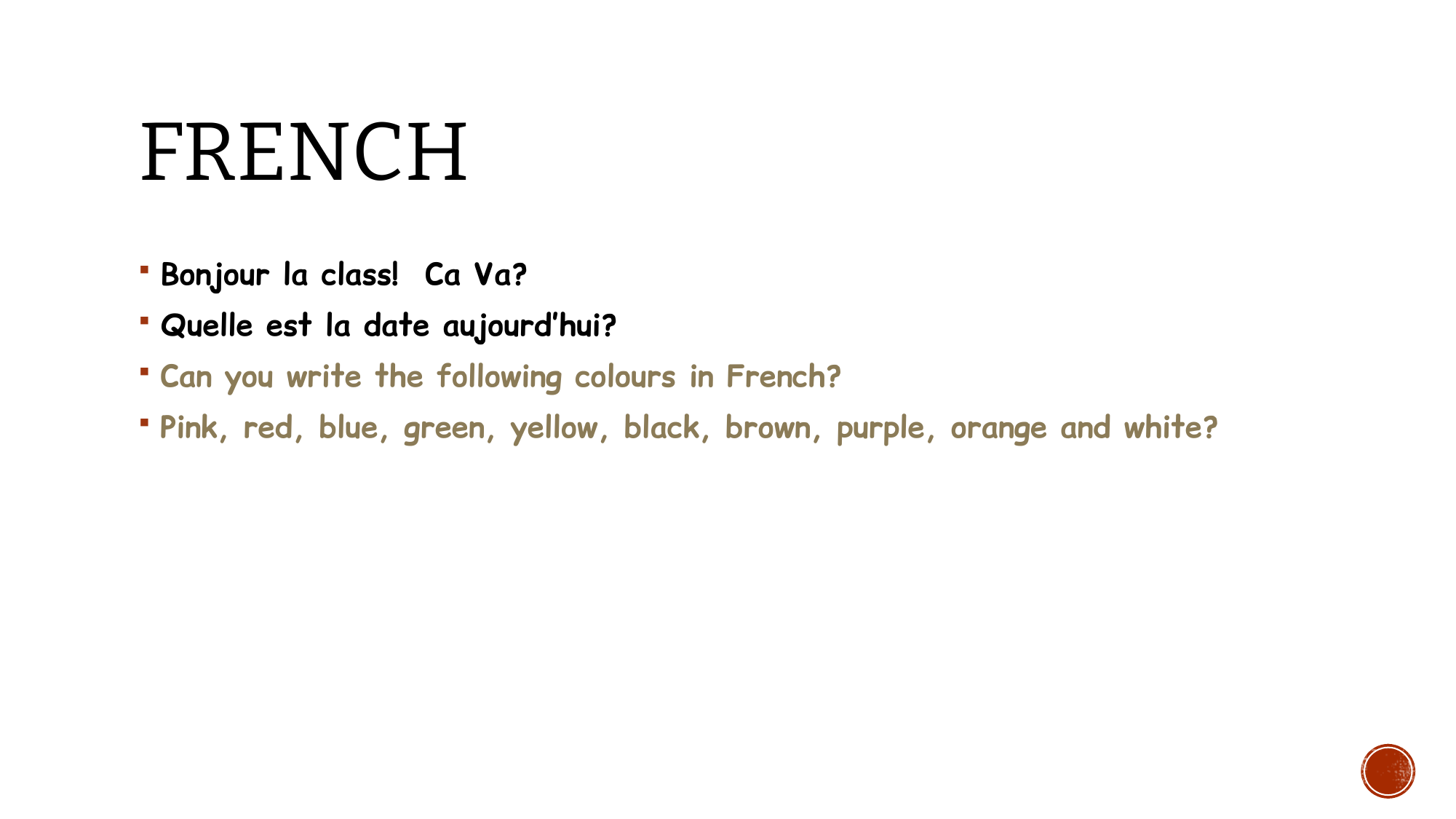

# French
Bonjour la class!  Ca Va?
Quelle est la date aujourd’hui?
Can you write the following colours in French?
Pink, red, blue, green, yellow, black, brown, purple, orange and white?